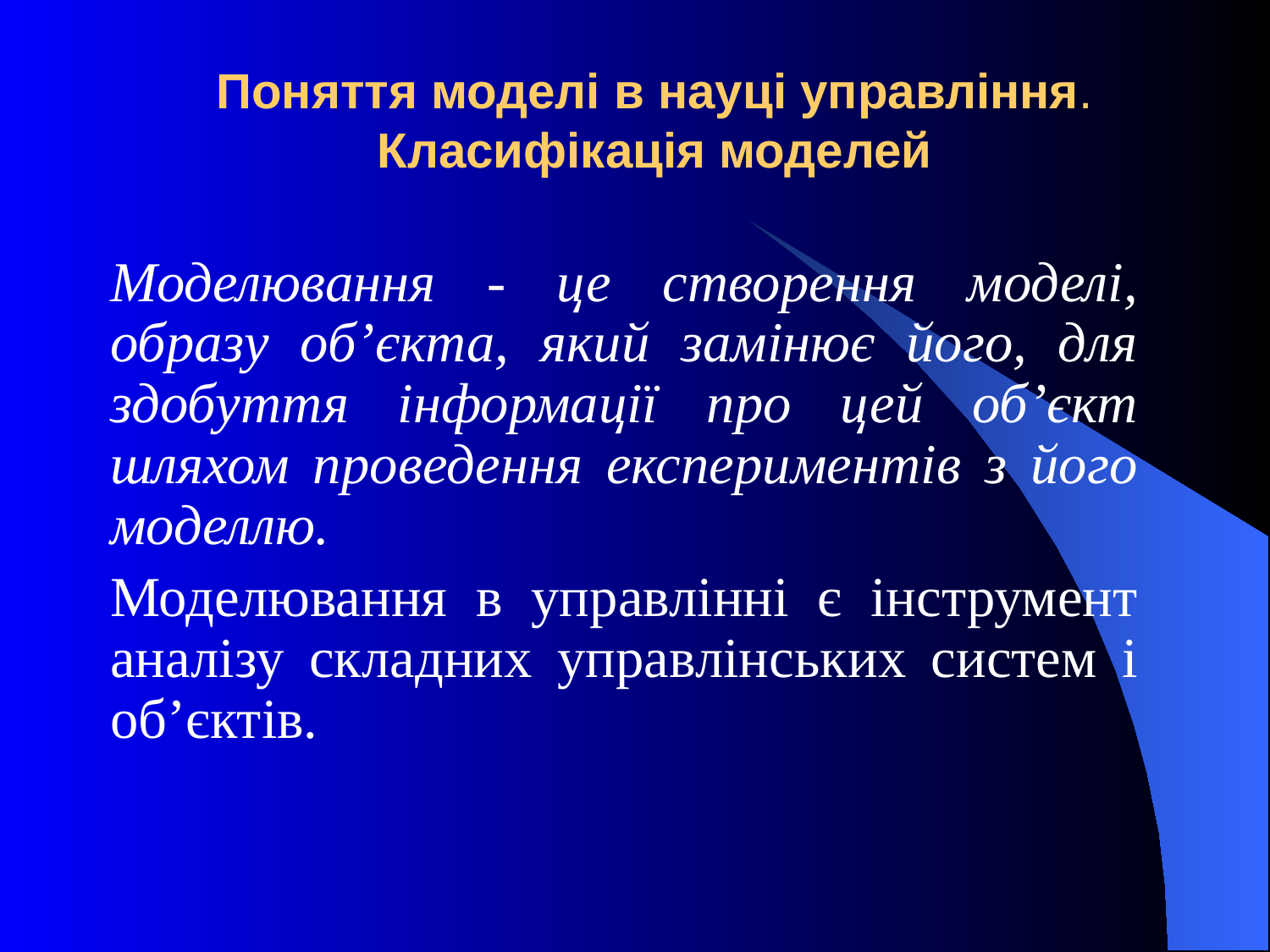

# Поняття моделі в науці управління. Класифікація моделей
Моделювання - це створення моделі, образу об’єкта, який замінює його, для здобуття інформації про цей об’єкт шляхом проведення експериментів з його моделлю.
Моделювання в управлінні є інструмент аналізу складних управлінських систем і об’єктів.